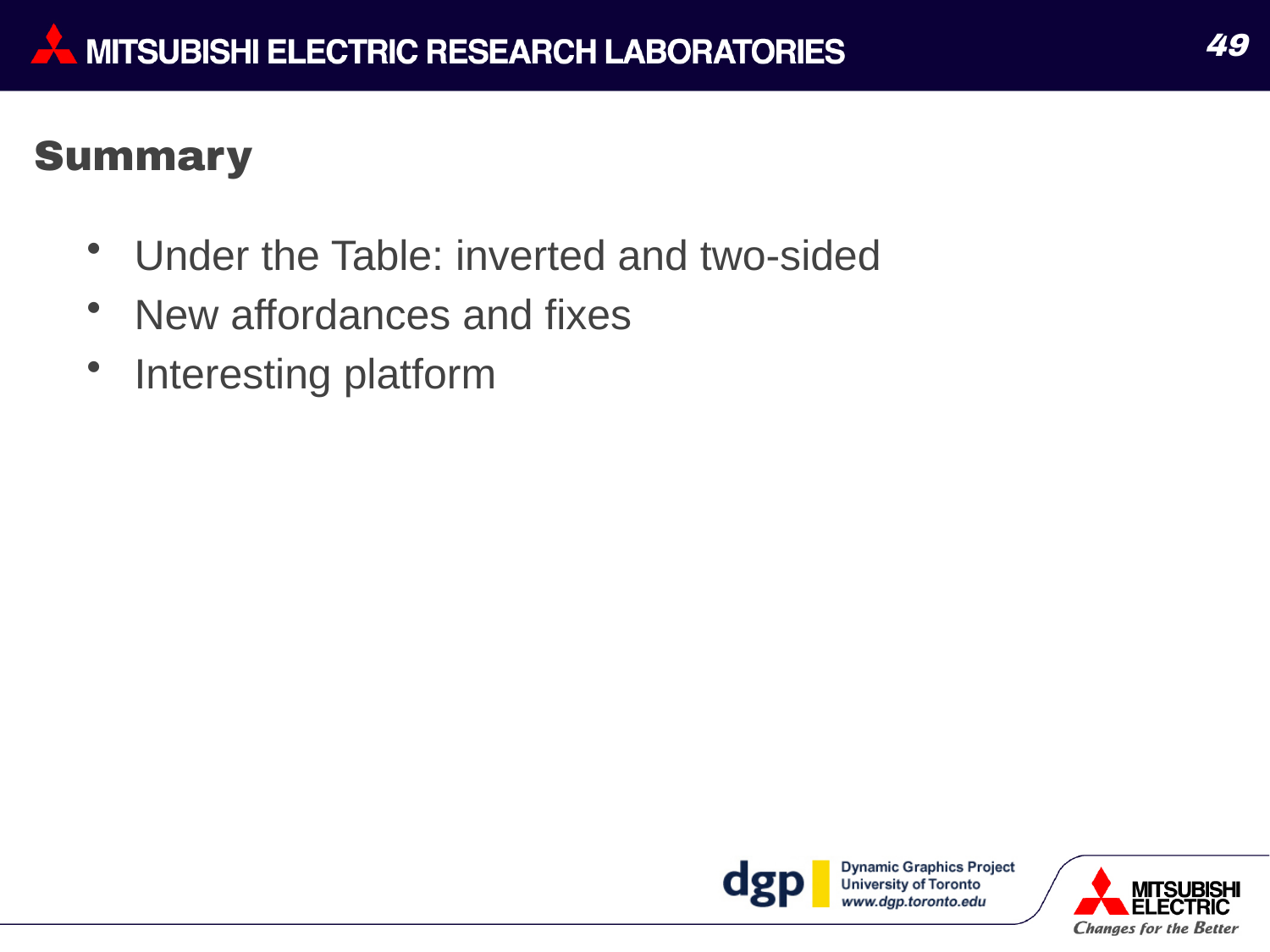

49
# Summary

Under the Table: inverted and two-sided
New affordances and fixes
Interesting platform